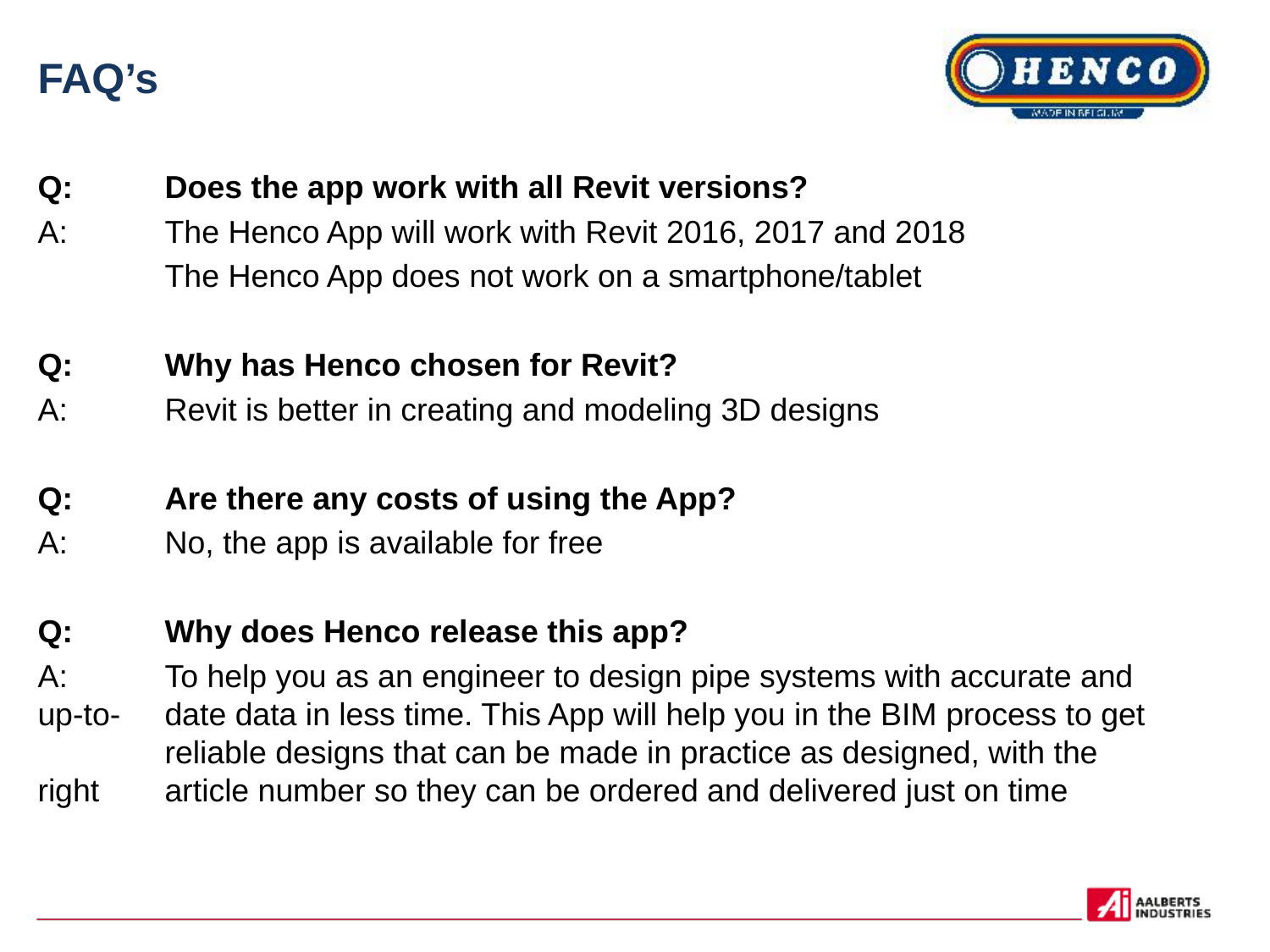

# FAQ’s
Q:	Does the app work with all Revit versions?
A:	The Henco App will work with Revit 2016, 2017 and 2018
	The Henco App does not work on a smartphone/tablet

Q:	Why has Henco chosen for Revit?
A:	Revit is better in creating and modeling 3D designs

Q: 	Are there any costs of using the App?
A:	No, the app is available for free

Q:	Why does Henco release this app?
A:	To help you as an engineer to design pipe systems with accurate and up-to-	date data in less time. This App will help you in the BIM process to get 	reliable designs that can be made in practice as designed, with the right 	article number so they can be ordered and delivered just on time